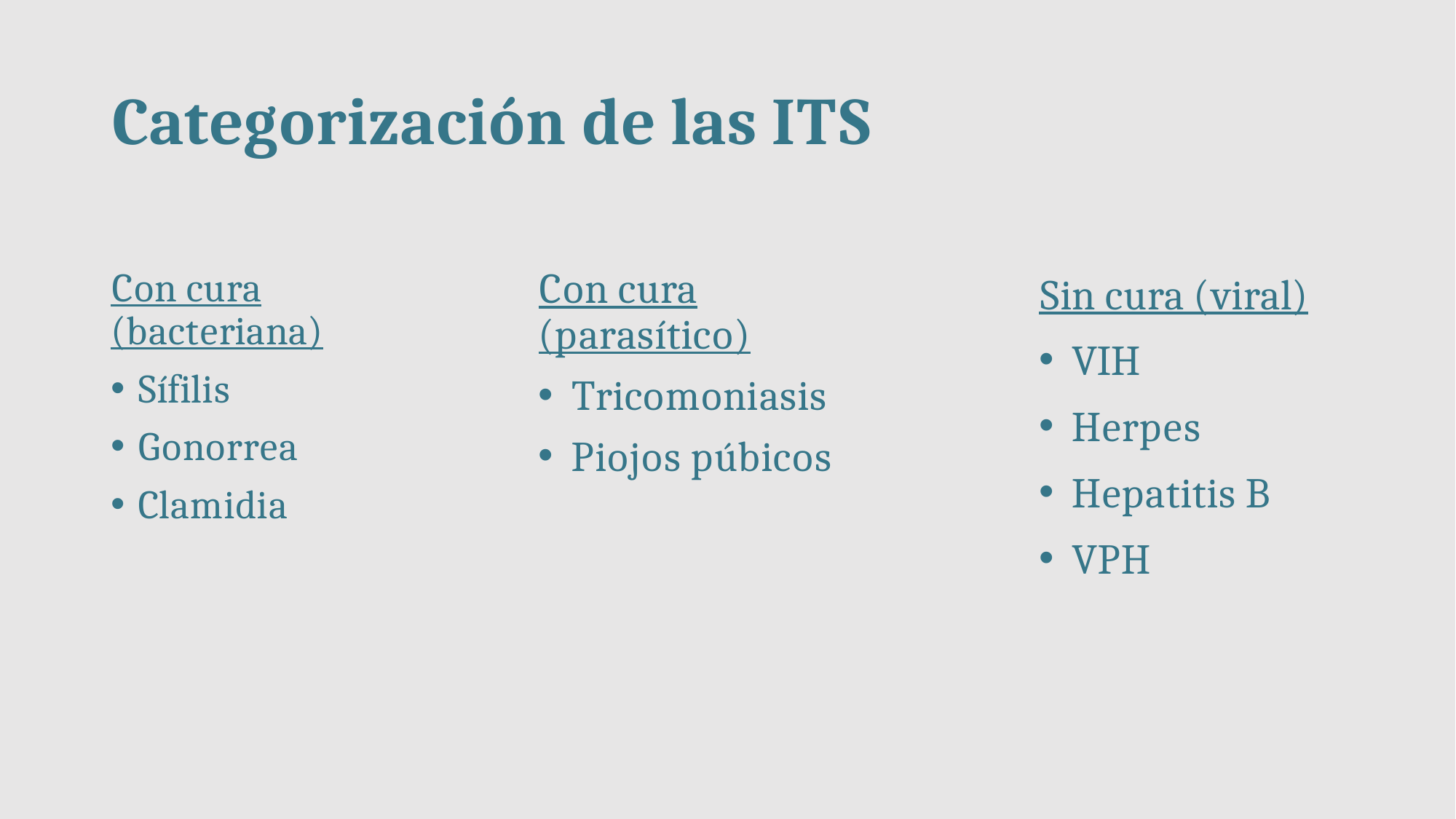

# Categorización de las ITS
Con cura (bacteriana)
Sífilis
Gonorrea
Clamidia
Con cura (parasítico)
Tricomoniasis
Piojos púbicos
Sin cura (viral)
VIH
Herpes
Hepatitis B
VPH